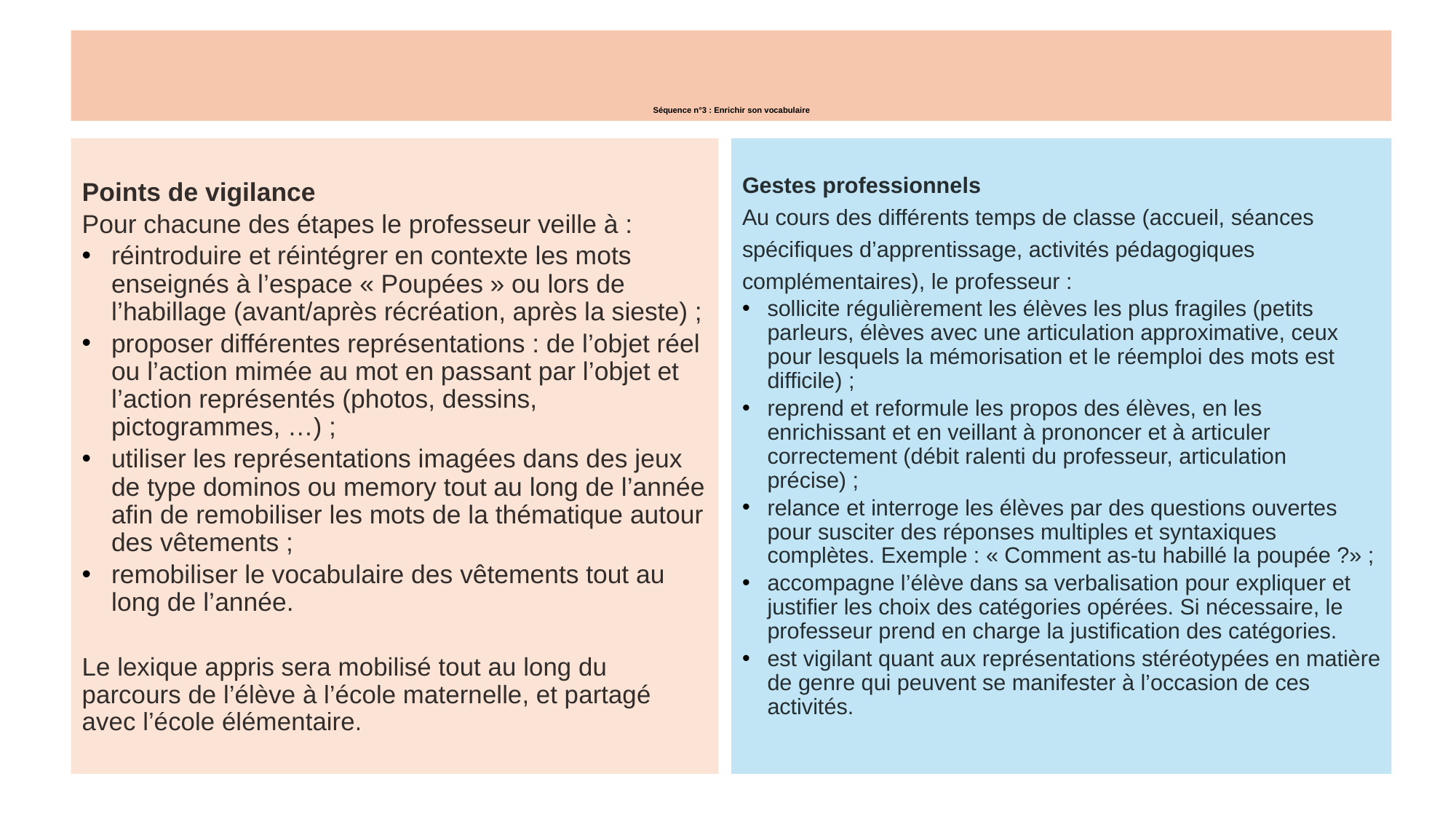

# Séquence n°3 : Enrichir son vocabulaire

Points de vigilance
Pour chacune des étapes le professeur veille à :
réintroduire et réintégrer en contexte les mots enseignés à l’espace « Poupées » ou lors de l’habillage (avant/après récréation, après la sieste) ;
proposer différentes représentations : de l’objet réel ou l’action mimée au mot en passant par l’objet et l’action représentés (photos, dessins, pictogrammes, …) ;
utiliser les représentations imagées dans des jeux de type dominos ou memory tout au long de l’année afin de remobiliser les mots de la thématique autour des vêtements ;
remobiliser le vocabulaire des vêtements tout au long de l’année.

Le lexique appris sera mobilisé tout au long du parcours de l’élève à l’école maternelle, et partagé avec l’école élémentaire.

Gestes professionnels
Au cours des différents temps de classe (accueil, séances spécifiques d’apprentissage, activités pédagogiques complémentaires), le professeur :
sollicite régulièrement les élèves les plus fragiles (petits parleurs, élèves avec une articulation approximative, ceux pour lesquels la mémorisation et le réemploi des mots est difficile) ;
reprend et reformule les propos des élèves, en les enrichissant et en veillant à prononcer et à articuler correctement (débit ralenti du professeur, articulation précise) ;
relance et interroge les élèves par des questions ouvertes pour susciter des réponses multiples et syntaxiques complètes. Exemple : « Comment as-tu habillé la poupée ?» ;
accompagne l’élève dans sa verbalisation pour expliquer et justifier les choix des catégories opérées. Si nécessaire, le professeur prend en charge la justification des catégories.
est vigilant quant aux représentations stéréotypées en matière de genre qui peuvent se manifester à l’occasion de ces activités.